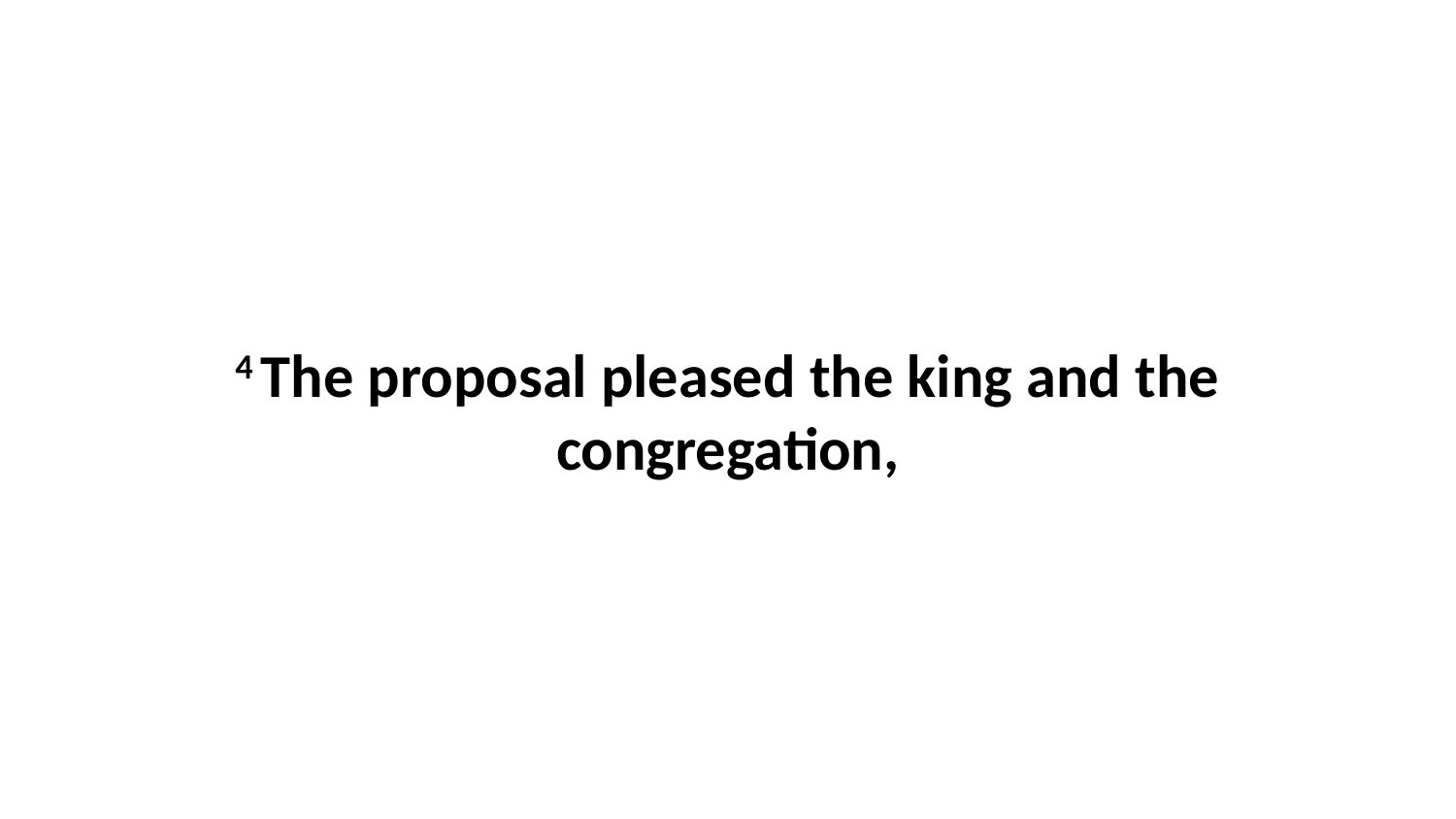

4 The proposal pleased the king and the congregation,